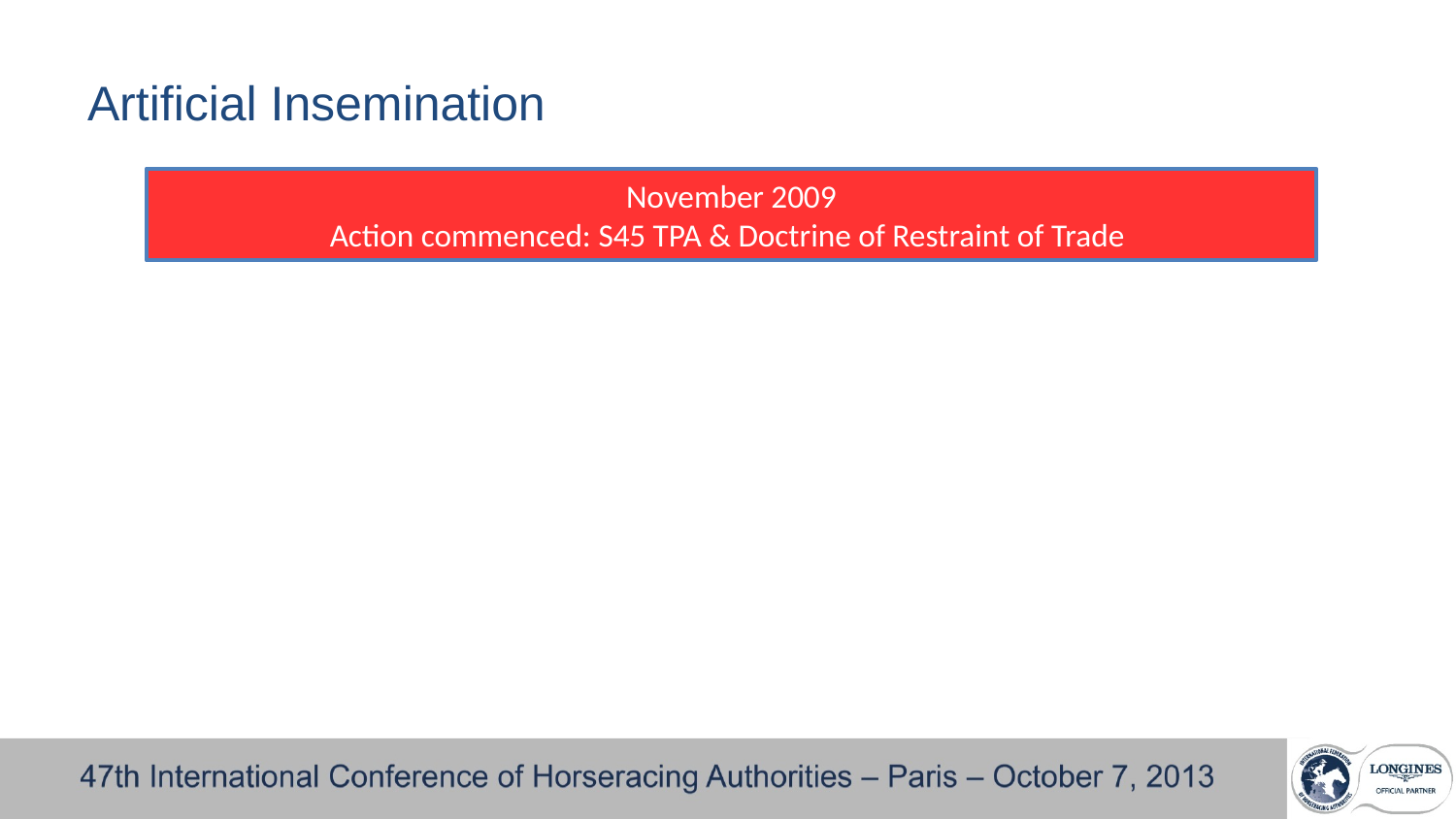

# Artificial Insemination
November 2009
Action commenced: S45 TPA & Doctrine of Restraint of Trade